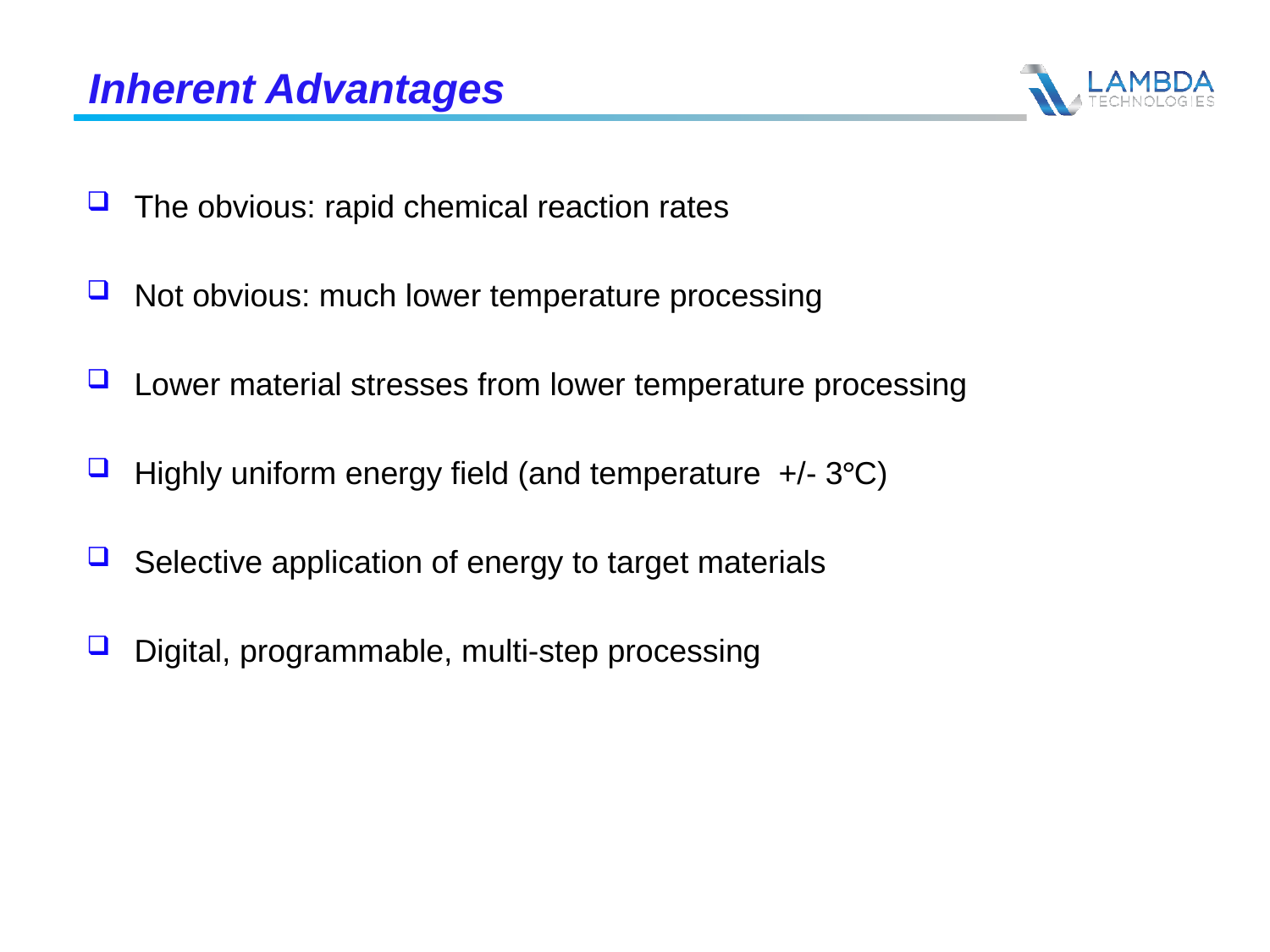

# Inherent Advantages
The obvious: rapid chemical reaction rates

Not obvious: much lower temperature processing

Lower material stresses from lower temperature processing

Highly uniform energy field (and temperature  +/- 3°C)

Selective application of energy to target materials

Digital, programmable, multi-step processing